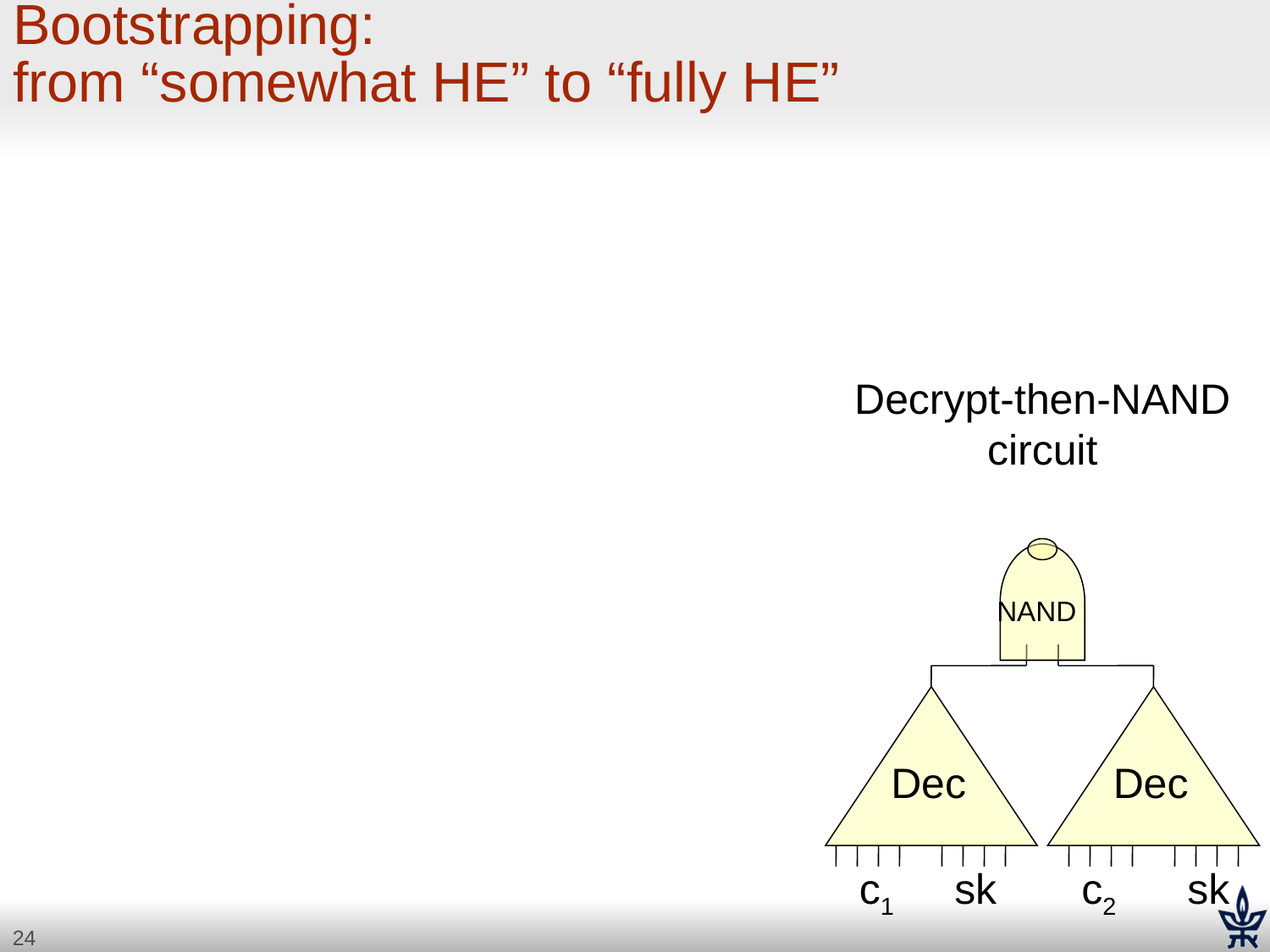

# Bootstrapping: from “somewhat HE” to “fully HE”
Decrypt-then-NAND circuit

NAND

Dec
Dec

c1
sk
c2
sk